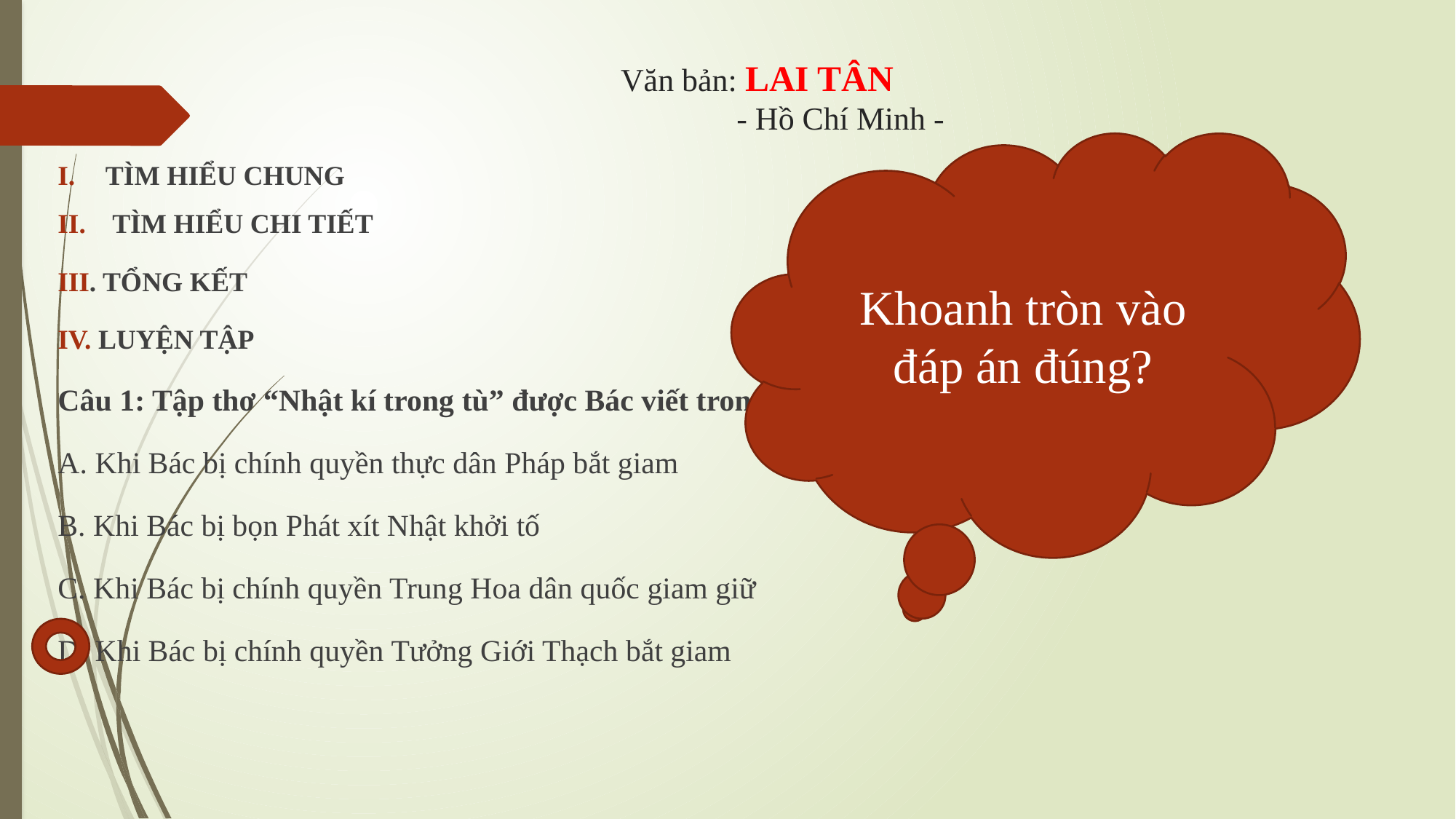

# Văn bản: LAI TÂN - Hồ Chí Minh -
Khoanh tròn vào đáp án đúng?
TÌM HIỂU CHUNG
 TÌM HIỂU CHI TIẾT
III. TỔNG KẾT
IV. LUYỆN TẬP
Câu 1: Tập thơ “Nhật kí trong tù” được Bác viết trong hoàn cảnh nào?
A. Khi Bác bị chính quyền thực dân Pháp bắt giam
B. Khi Bác bị bọn Phát xít Nhật khởi tố
C. Khi Bác bị chính quyền Trung Hoa dân quốc giam giữ
D. Khi Bác bị chính quyền Tưởng Giới Thạch bắt giam